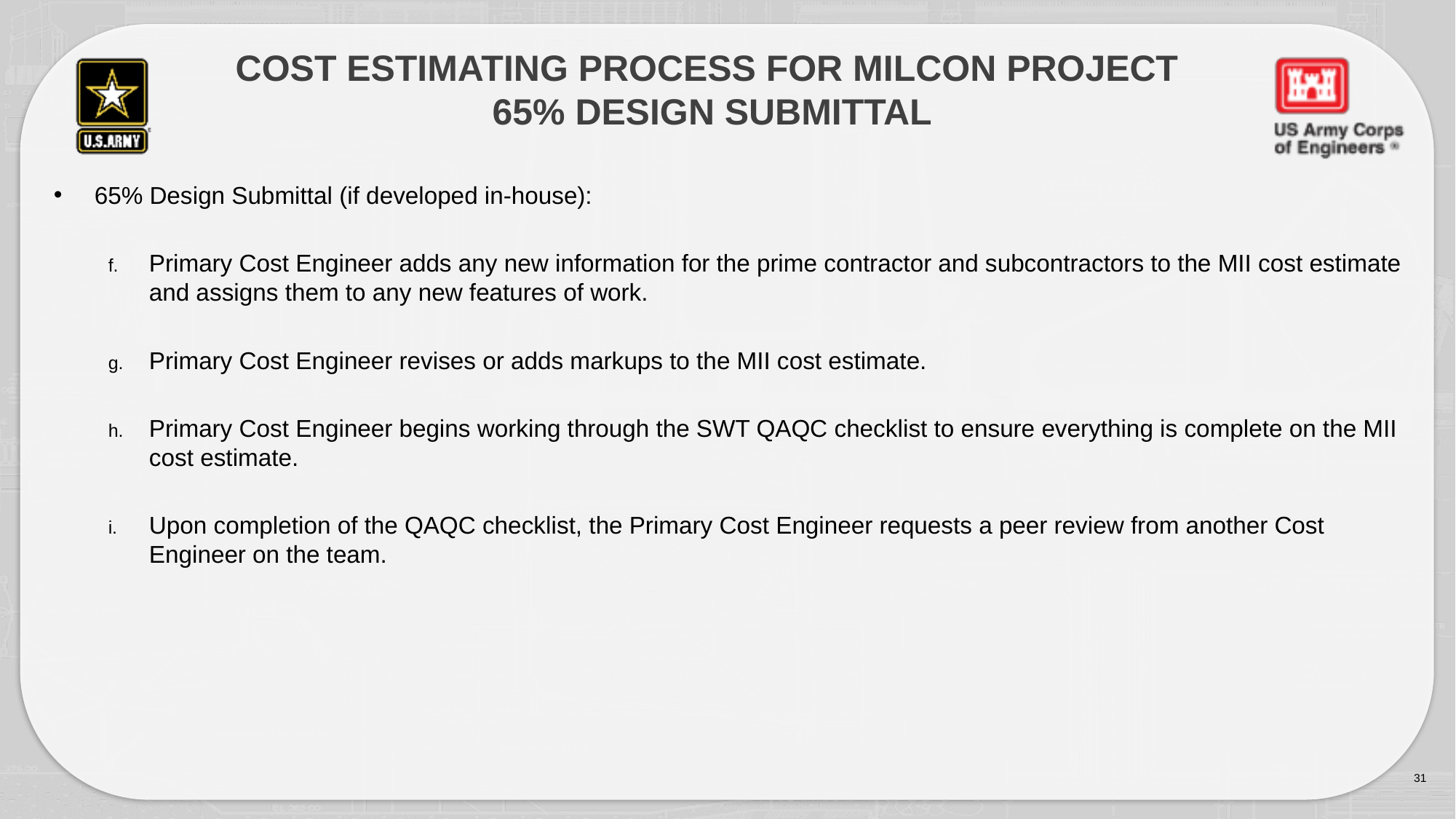

# Cost Estimating process for milcon project 65% design Submittal
65% Design Submittal (if developed in-house):

Primary Cost Engineer adds any new information for the prime contractor and subcontractors to the MII cost estimate and assigns them to any new features of work.

Primary Cost Engineer revises or adds markups to the MII cost estimate.

Primary Cost Engineer begins working through the SWT QAQC checklist to ensure everything is complete on the MII cost estimate.

Upon completion of the QAQC checklist, the Primary Cost Engineer requests a peer review from another Cost Engineer on the team.
31